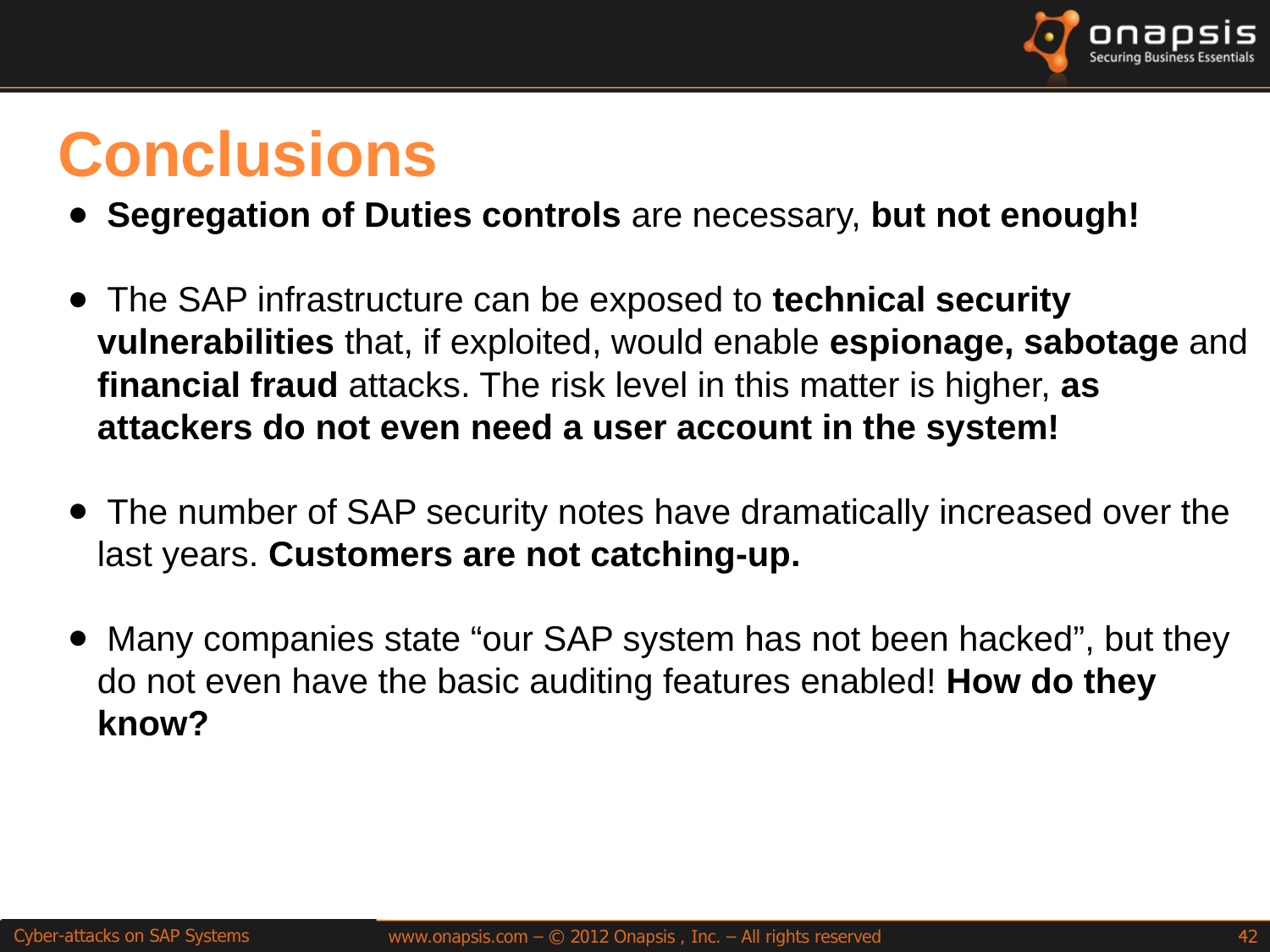

Conclusions
 Segregation of Duties controls are necessary, but not enough!

 The SAP infrastructure can be exposed to technical security vulnerabilities that, if exploited, would enable espionage, sabotage and financial fraud attacks. The risk level in this matter is higher, as attackers do not even need a user account in the system!

 The number of SAP security notes have dramatically increased over the last years. Customers are not catching-up.

 Many companies state “our SAP system has not been hacked”, but they do not even have the basic auditing features enabled! How do they know?

Cyber-attacks on SAP Systems
Attacks to SAP Web Applications